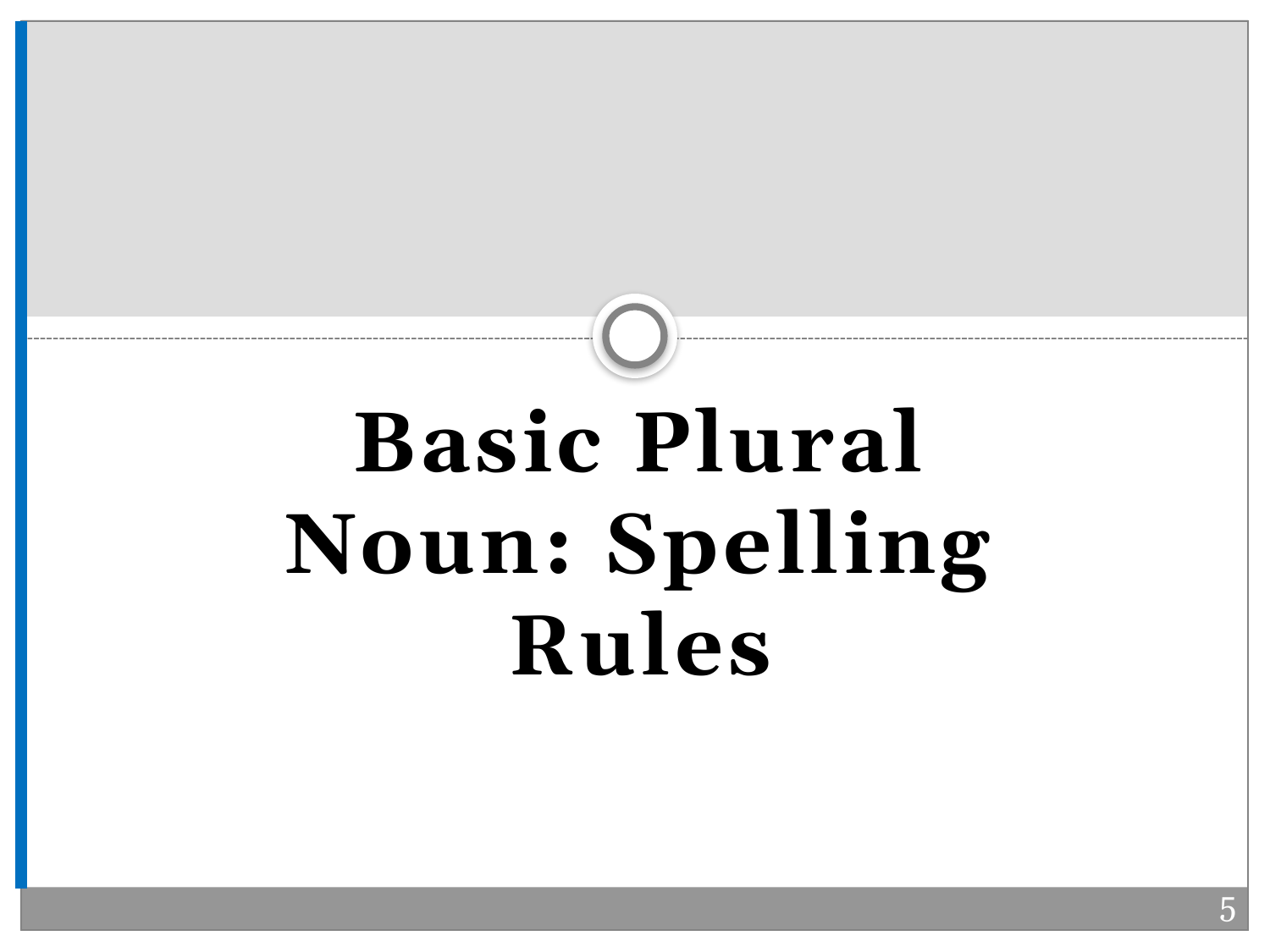

#
Basic Plural Noun: Spelling Rules
5